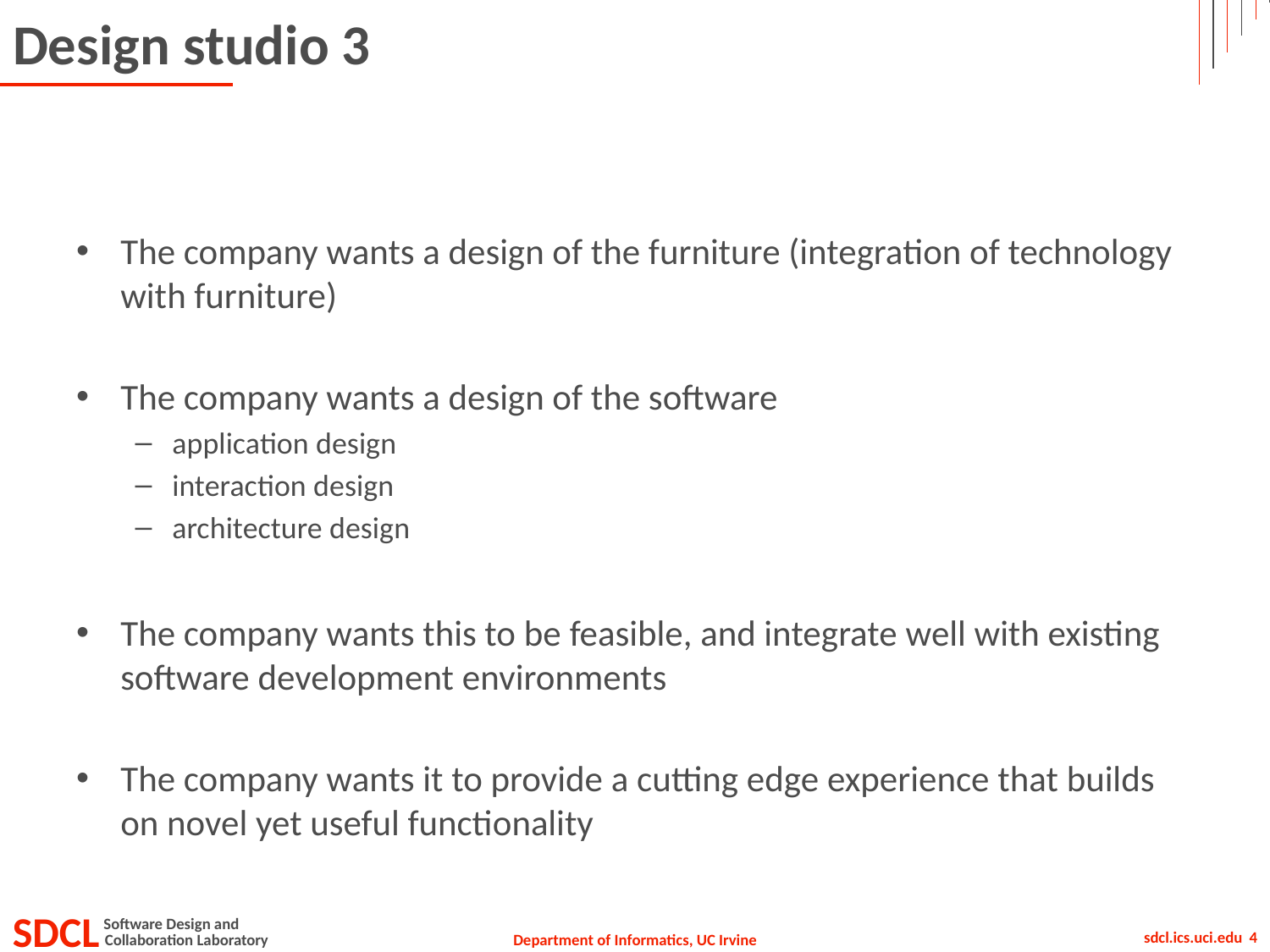

# Design studio 3
The company wants a design of the furniture (integration of technology with furniture)

The company wants a design of the software
application design
interaction design
architecture design

The company wants this to be feasible, and integrate well with existing software development environments

The company wants it to provide a cutting edge experience that builds on novel yet useful functionality